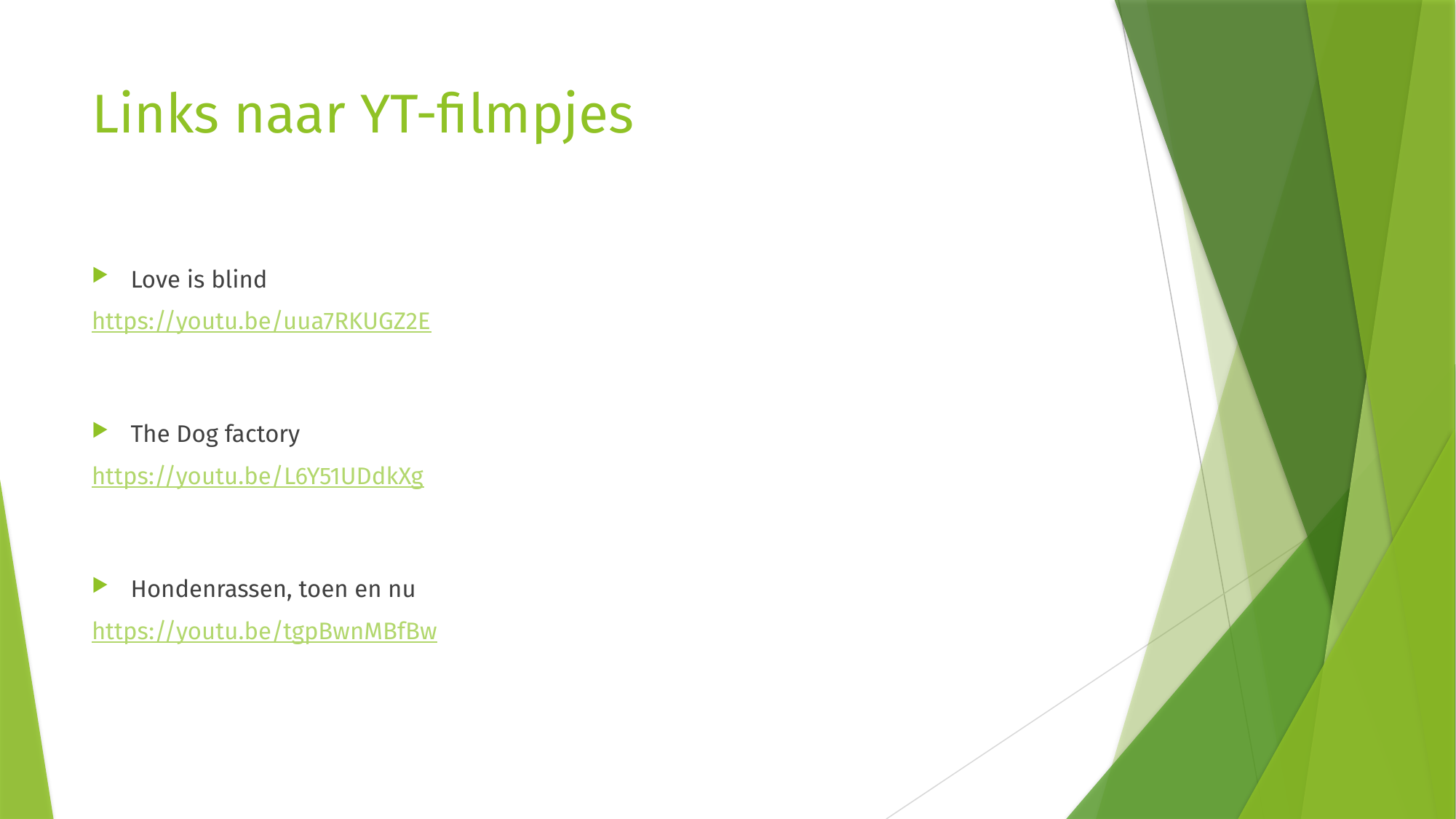

# Links naar YT-filmpjes
Love is blind
https://youtu.be/uua7RKUGZ2E

The Dog factory
https://youtu.be/L6Y51UDdkXg

Hondenrassen, toen en nu
https://youtu.be/tgpBwnMBfBw